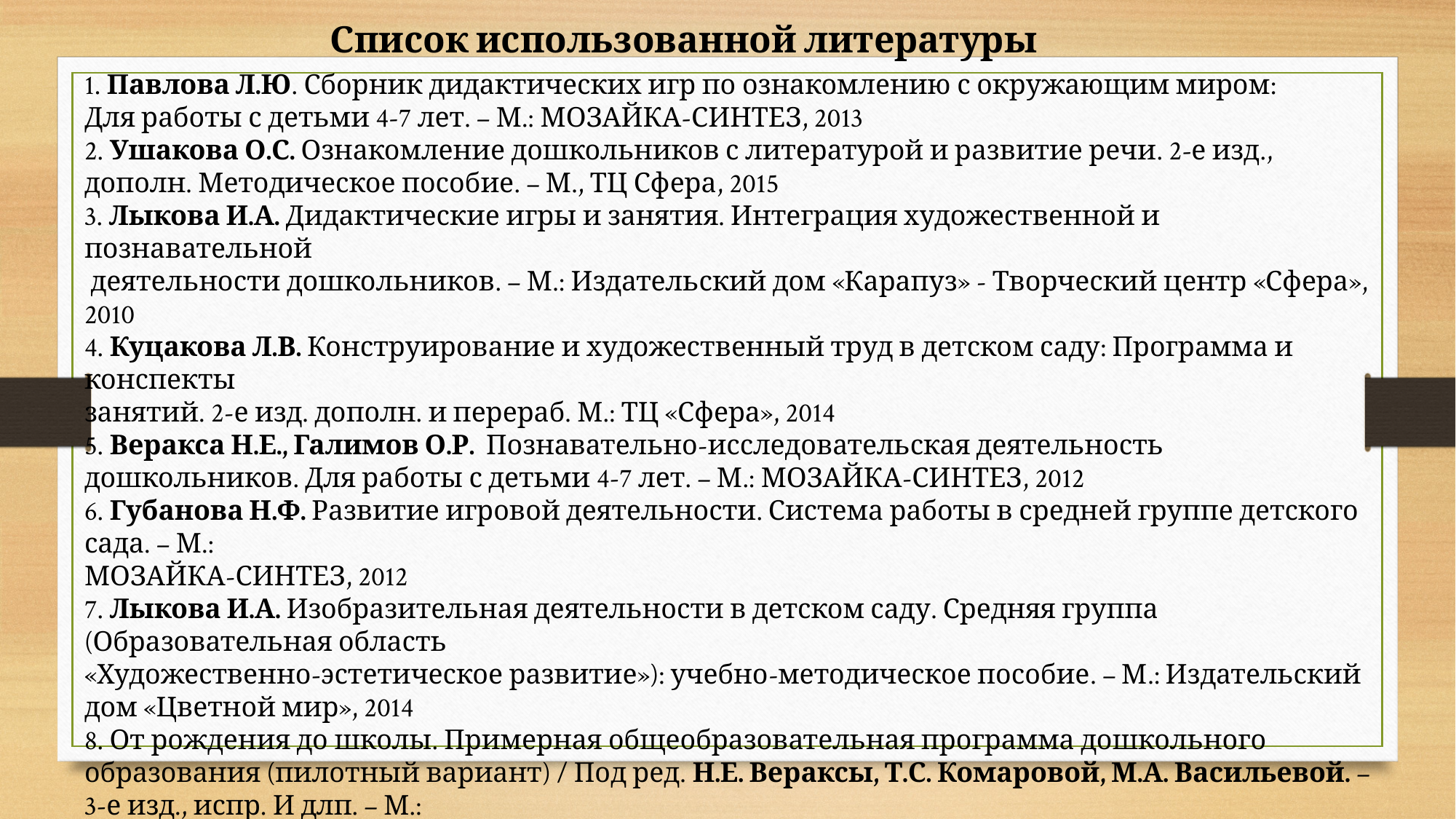

Список использованной литературы
1. Павлова Л.Ю. Сборник дидактических игр по ознакомлению с окружающим миром:
Для работы с детьми 4-7 лет. – М.: МОЗАЙКА-СИНТЕЗ, 2013
2. Ушакова О.С. Ознакомление дошкольников с литературой и развитие речи. 2-е изд.,
дополн. Методическое пособие. – М., ТЦ Сфера, 2015
3. Лыкова И.А. Дидактические игры и занятия. Интеграция художественной и познавательной
 деятельности дошкольников. – М.: Издательский дом «Карапуз» - Творческий центр «Сфера», 2010
4. Куцакова Л.В. Конструирование и художественный труд в детском саду: Программа и конспекты
занятий. 2-е изд. дополн. и перераб. М.: ТЦ «Сфера», 2014
5. Веракса Н.Е., Галимов О.Р.  Познавательно-исследовательская деятельность дошкольников. Для работы с детьми 4-7 лет. – М.: МОЗАЙКА-СИНТЕЗ, 2012
6. Губанова Н.Ф. Развитие игровой деятельности. Система работы в средней группе детского сада. – М.:
МОЗАЙКА-СИНТЕЗ, 2012
7. Лыкова И.А. Изобразительная деятельности в детском саду. Средняя группа (Образовательная область
«Художественно-эстетическое развитие»): учебно-методическое пособие. – М.: Издательский дом «Цветной мир», 2014
8. От рождения до школы. Примерная общеобразовательная программа дошкольного образования (пилотный вариант) / Под ред. Н.Е. Вераксы, Т.С. Комаровой, М.А. Васильевой. – 3-е изд., испр. И длп. – М.:
МОЗАЙКА-СИНТЕЗ, 2014